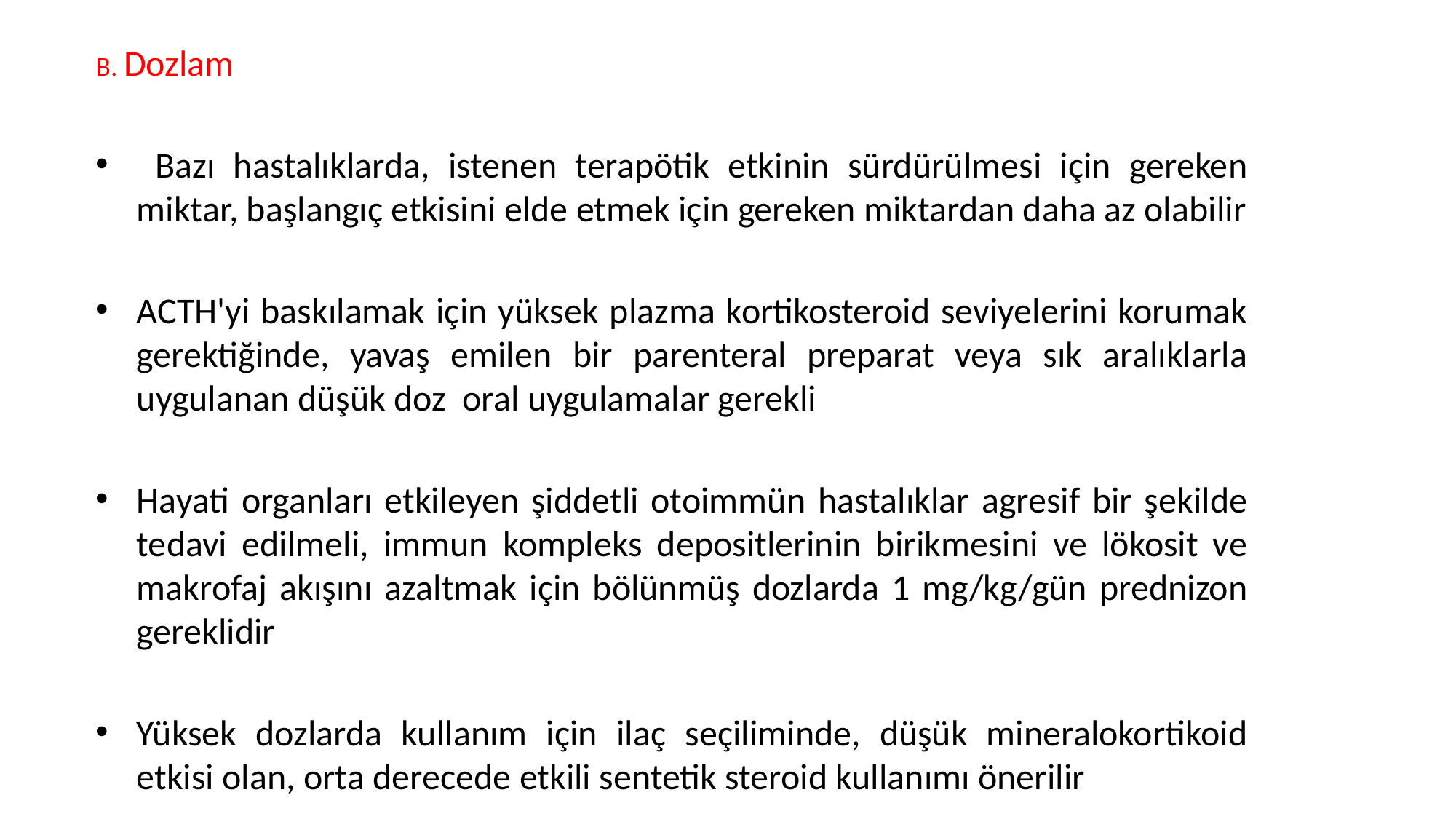

B. Dozlam

 Bazı hastalıklarda, istenen terapötik etkinin sürdürülmesi için gereken miktar, başlangıç etkisini elde etmek için gereken miktardan daha az olabilir

ACTH'yi baskılamak için yüksek plazma kortikosteroid seviyelerini korumak gerektiğinde, yavaş emilen bir parenteral preparat veya sık aralıklarla uygulanan düşük doz  oral uygulamalar gerekli

Hayati organları etkileyen şiddetli otoimmün hastalıklar agresif bir şekilde tedavi edilmeli, immun kompleks depositlerinin birikmesini ve lökosit ve makrofaj akışını azaltmak için bölünmüş dozlarda 1 mg/kg/gün prednizon gereklidir

Yüksek dozlarda kullanım için ilaç seçiliminde, düşük mineralokortikoid etkisi olan, orta derecede etkili sentetik steroid kullanımı önerilir